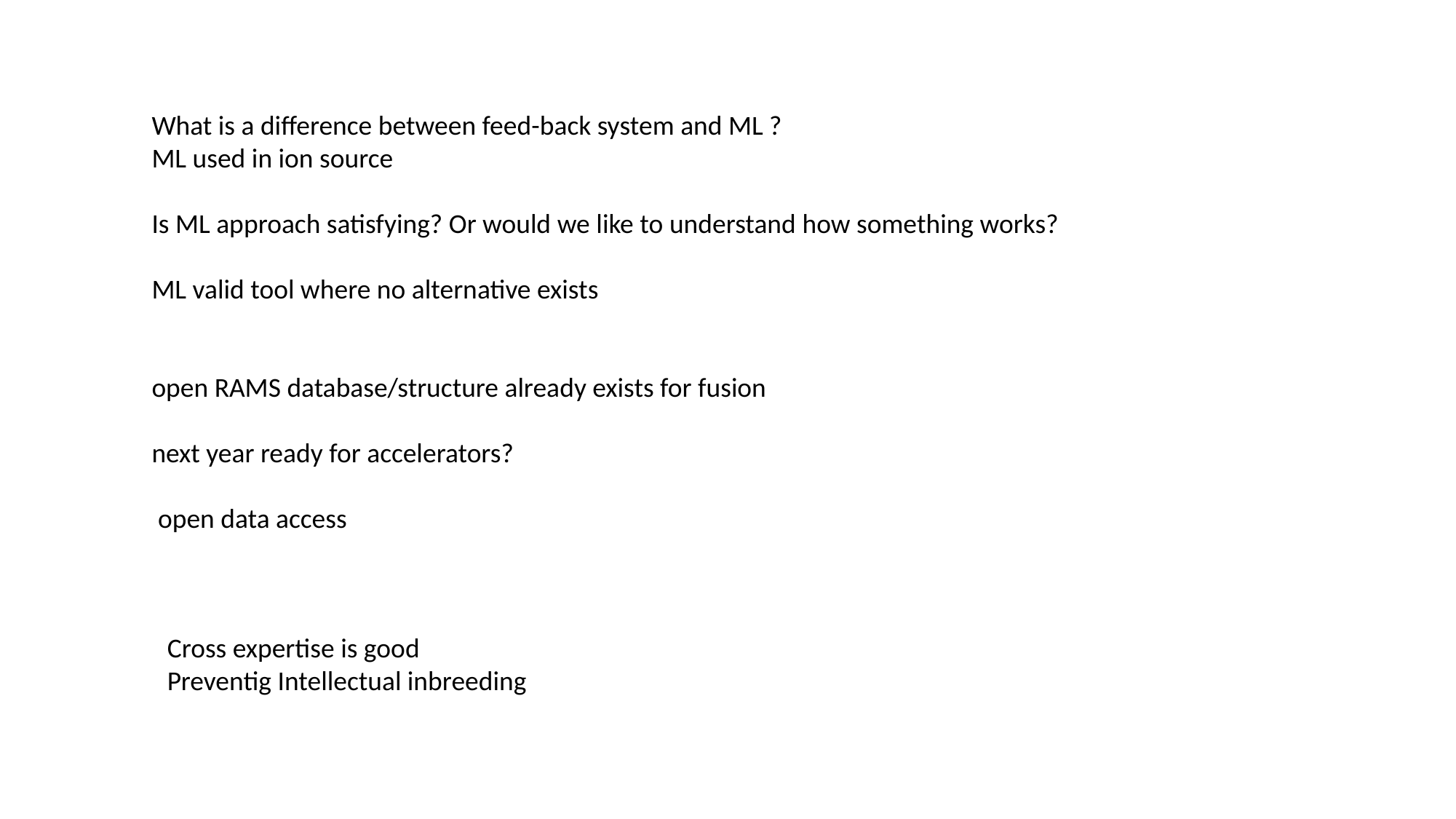

What is a difference between feed-back system and ML ?
ML used in ion source

Is ML approach satisfying? Or would we like to understand how something works?

ML valid tool where no alternative exists

open RAMS database/structure already exists for fusion

next year ready for accelerators?

 open data access
Cross expertise is good
Preventig Intellectual inbreeding